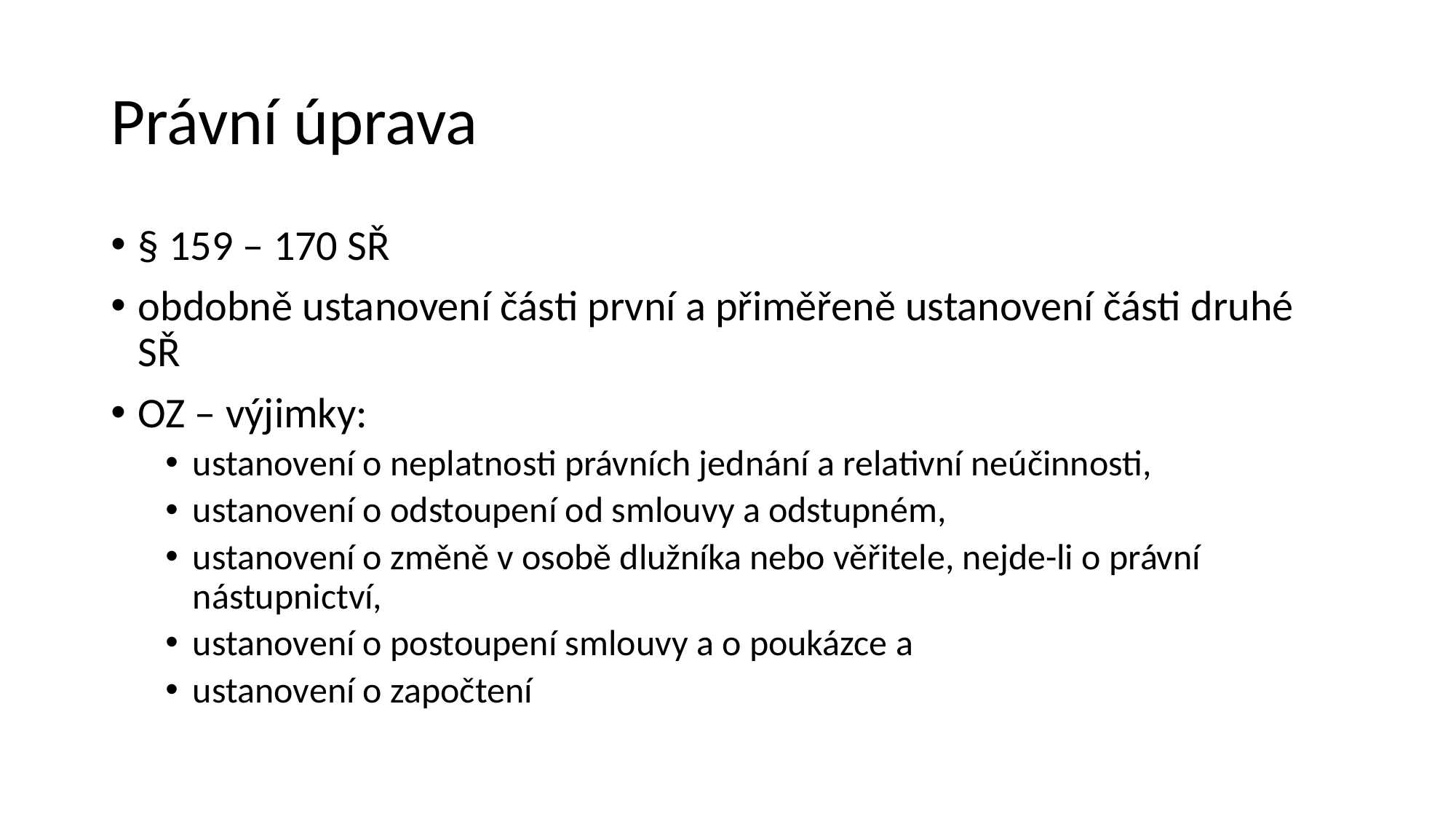

# Právní úprava
§ 159 – 170 SŘ
obdobně ustanovení části první a přiměřeně ustanovení části druhé SŘ
OZ – výjimky:
ustanovení o neplatnosti právních jednání a relativní neúčinnosti,
ustanovení o odstoupení od smlouvy a odstupném,
ustanovení o změně v osobě dlužníka nebo věřitele, nejde-li o právní nástupnictví,
ustanovení o postoupení smlouvy a o poukázce a
ustanovení o započtení